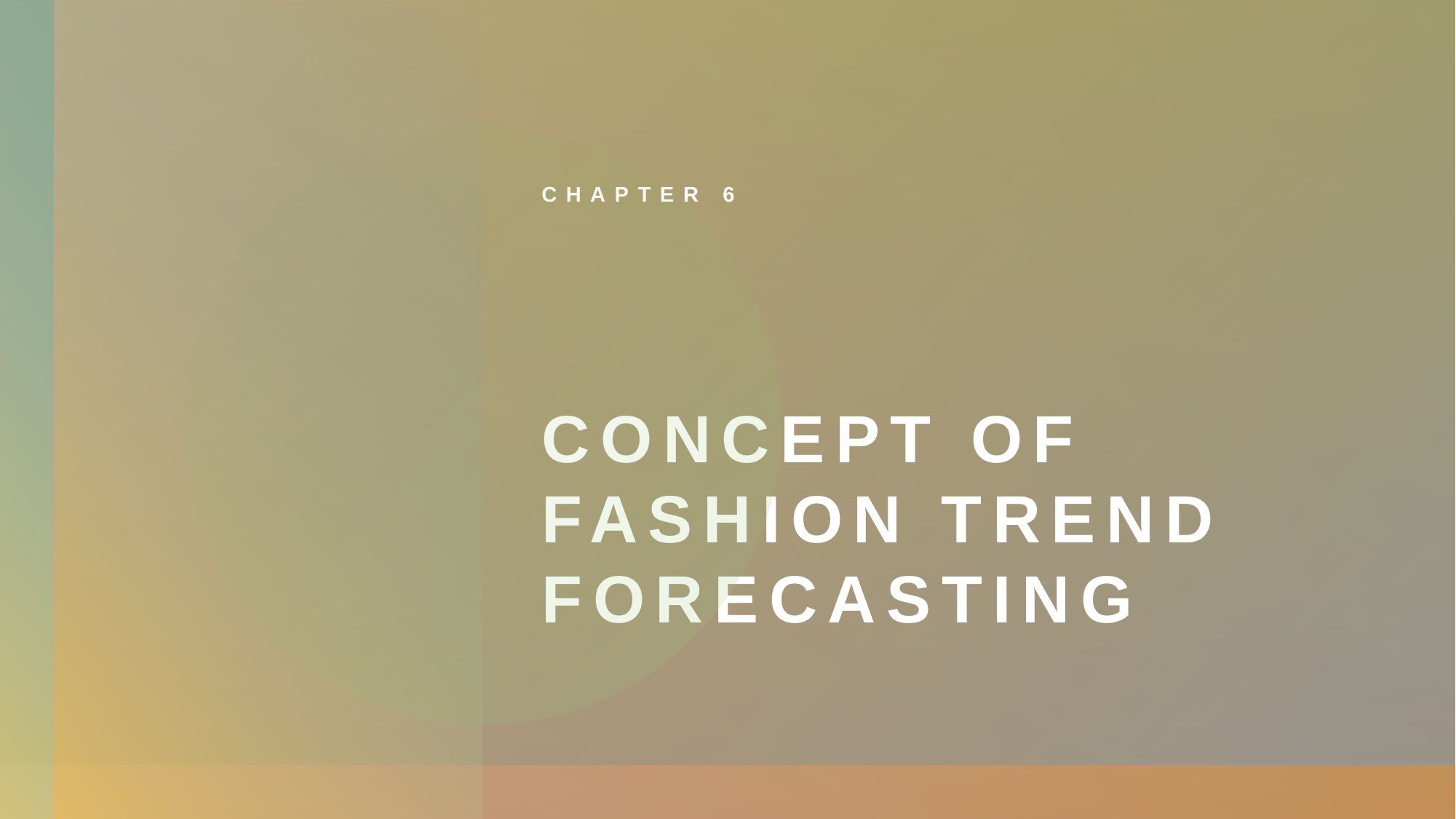

Chapter 6

# Concept of fashion trend forecasting